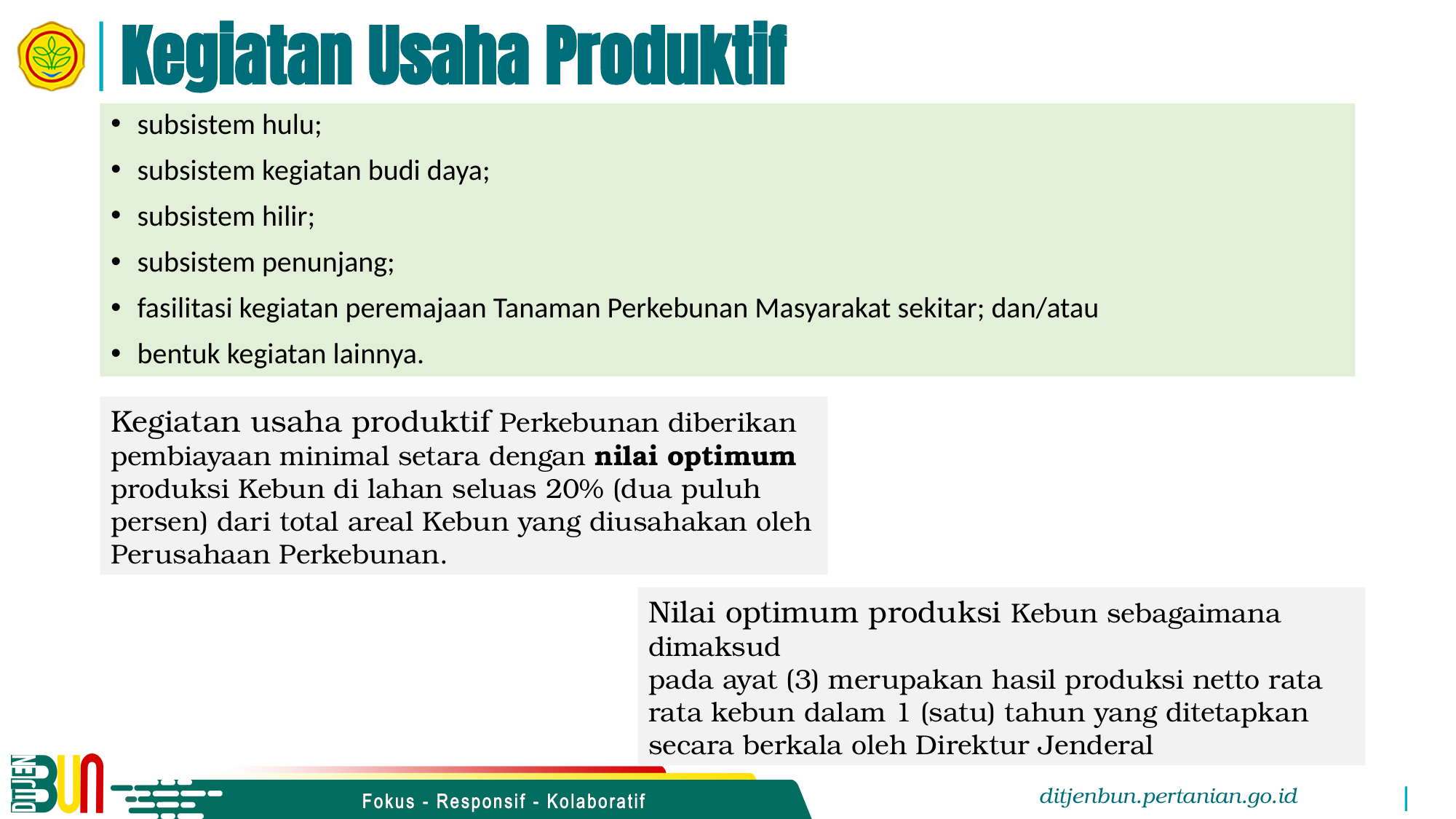

# Kegiatan Usaha Produktif
subsistem hulu;
subsistem kegiatan budi daya;
subsistem hilir;
subsistem penunjang;
fasilitasi kegiatan peremajaan Tanaman Perkebunan Masyarakat sekitar; dan/atau
bentuk kegiatan lainnya.

Kegiatan usaha produktif Perkebunan diberikan pembiayaan minimal setara dengan nilai optimum produksi Kebun di lahan seluas 20% (dua puluh persen) dari total areal Kebun yang diusahakan oleh Perusahaan Perkebunan.
Nilai optimum produksi Kebun sebagaimana dimaksud
pada ayat (3) merupakan hasil produksi netto rata rata kebun dalam 1 (satu) tahun yang ditetapkan secara berkala oleh Direktur Jenderal